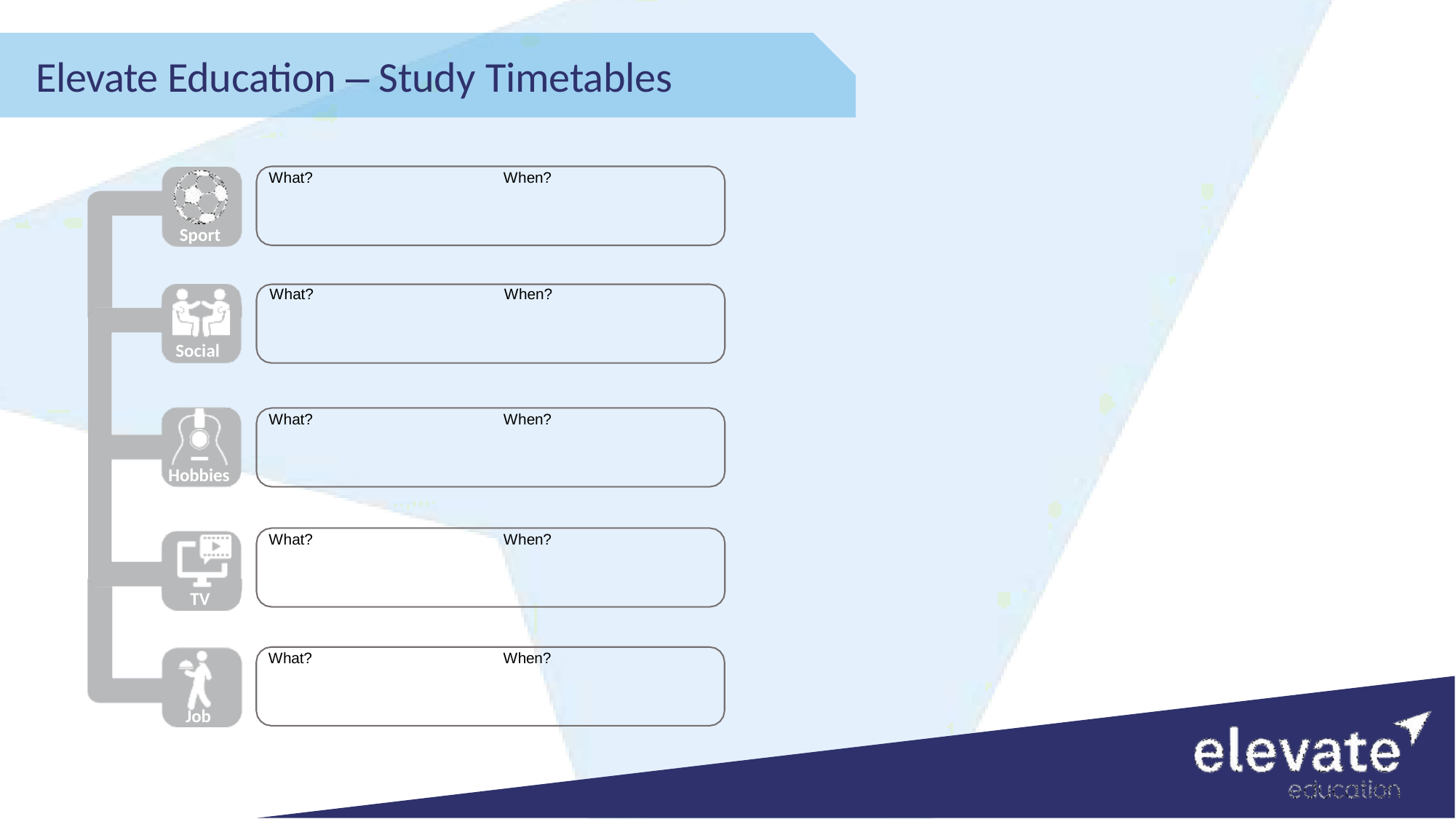

# Elevate Education – Study Timetables

What?
When?

Sport
What?
When?
Social

What?
When?

Hobbies

What?
When?
TV
What?
When?
Job